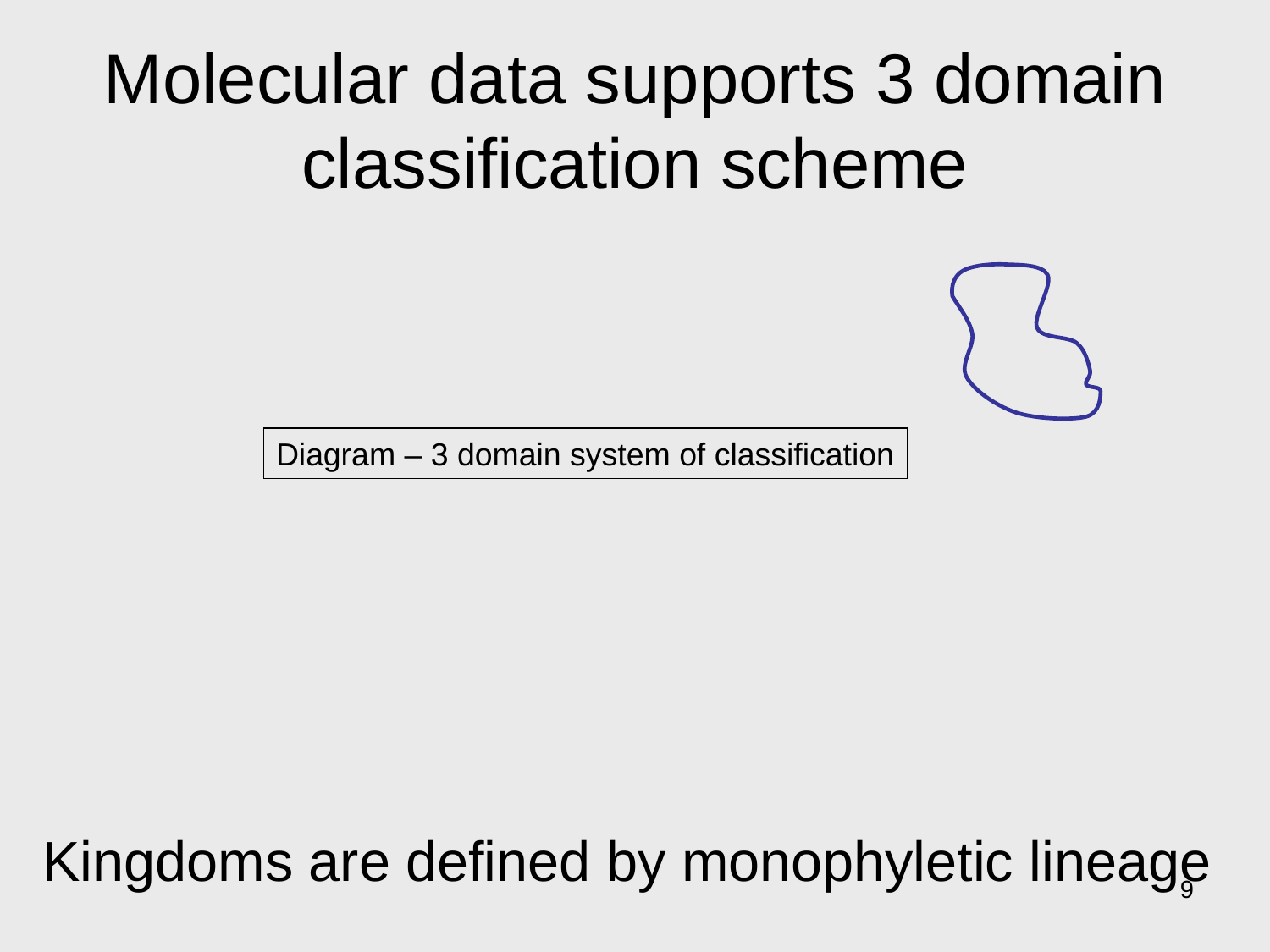

# Molecular data supports 3 domain classification scheme

Diagram – 3 domain system of classification
Kingdoms are defined by monophyletic lineage
9